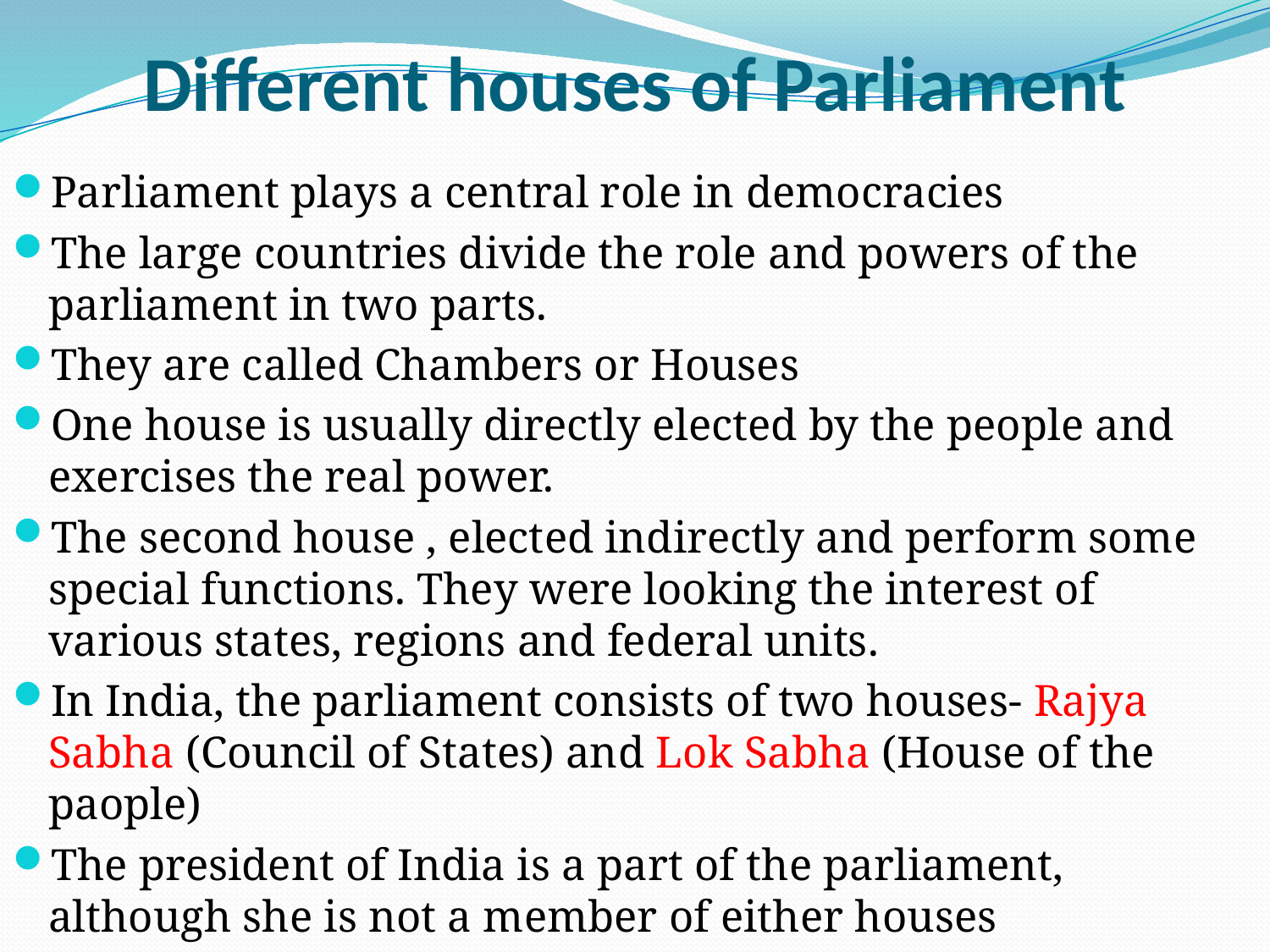

# Different houses of Parliament
Parliament plays a central role in democracies
The large countries divide the role and powers of the parliament in two parts.
They are called Chambers or Houses
One house is usually directly elected by the people and exercises the real power.
The second house , elected indirectly and perform some special functions. They were looking the interest of various states, regions and federal units.
In India, the parliament consists of two houses- Rajya Sabha (Council of States) and Lok Sabha (House of the paople)
The president of India is a part of the parliament, although she is not a member of either houses